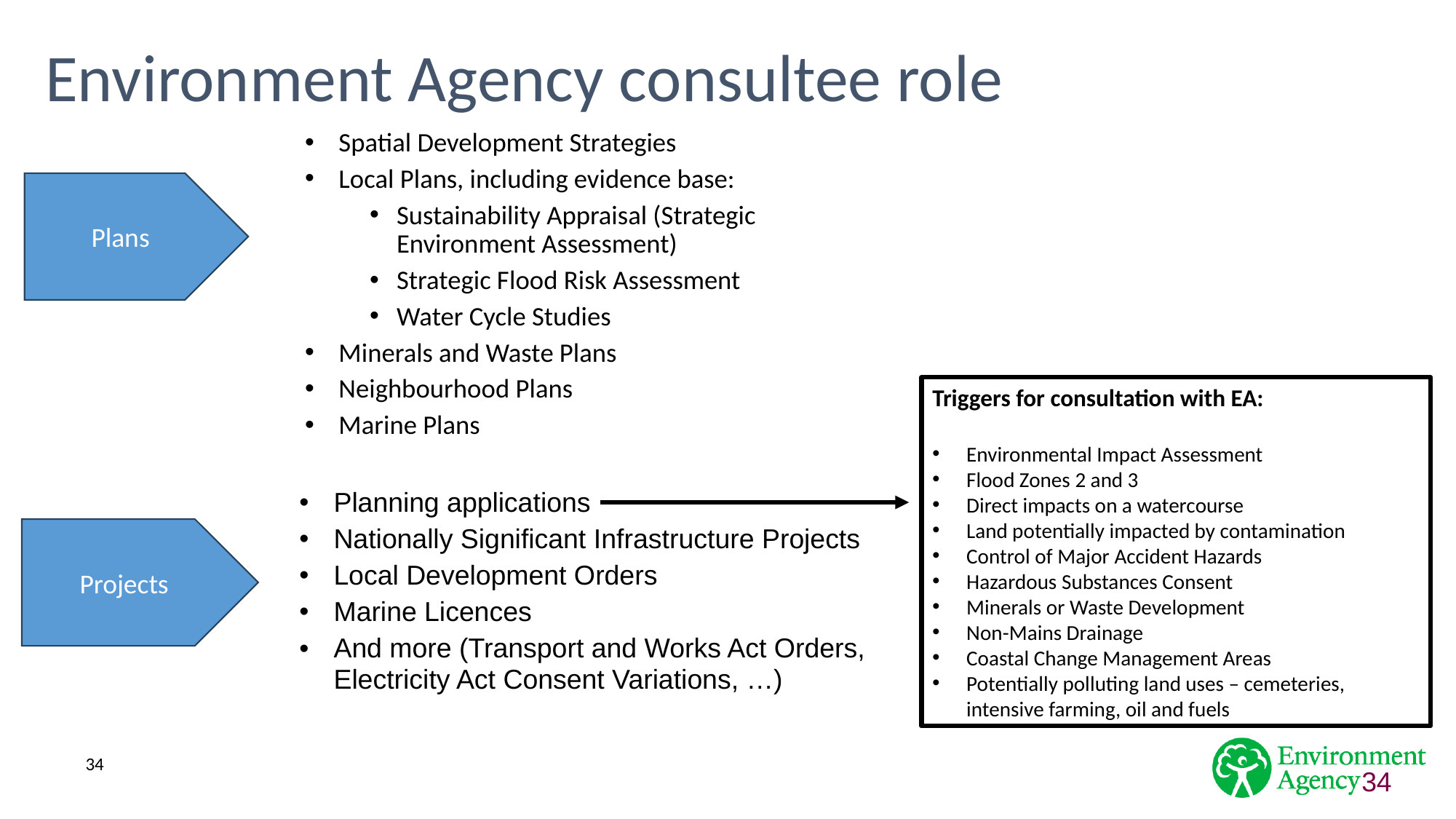

# Environment Agency consultee role
Spatial Development Strategies
Local Plans, including evidence base:
Sustainability Appraisal (Strategic Environment Assessment)
Strategic Flood Risk Assessment
Water Cycle Studies
Minerals and Waste Plans
Neighbourhood Plans
Marine Plans

Plans
Triggers for consultation with EA:

Environmental Impact Assessment
Flood Zones 2 and 3
Direct impacts on a watercourse
Land potentially impacted by contamination
Control of Major Accident Hazards
Hazardous Substances Consent
Minerals or Waste Development
Non-Mains Drainage
Coastal Change Management Areas
Potentially polluting land uses – cemeteries, intensive farming, oil and fuels
Planning applications
Nationally Significant Infrastructure Projects
Local Development Orders
Marine Licences
And more (Transport and Works Act Orders, Electricity Act Consent Variations, …)
Projects
34